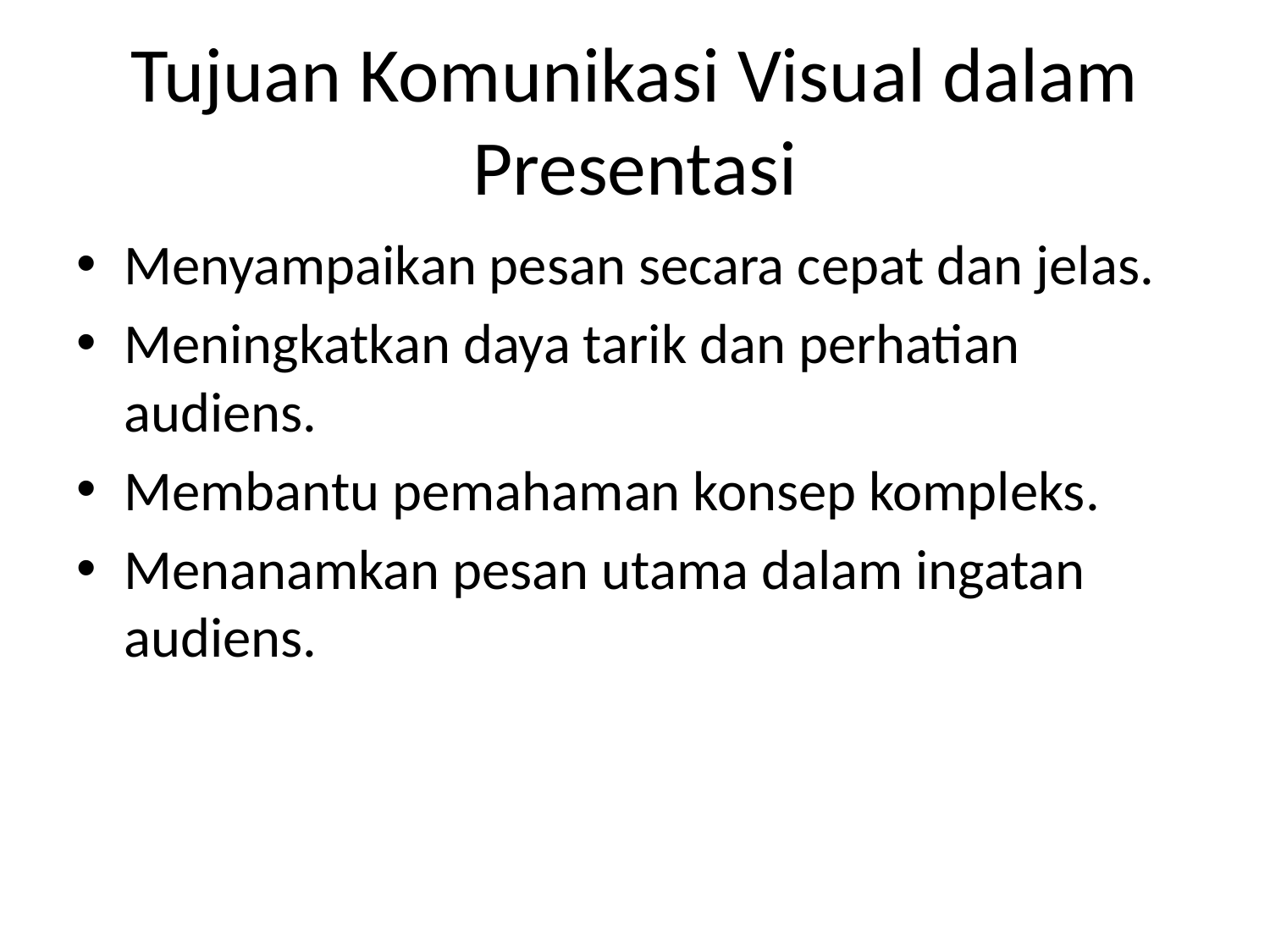

# Tujuan Komunikasi Visual dalam Presentasi
Menyampaikan pesan secara cepat dan jelas.
Meningkatkan daya tarik dan perhatian audiens.
Membantu pemahaman konsep kompleks.
Menanamkan pesan utama dalam ingatan audiens.